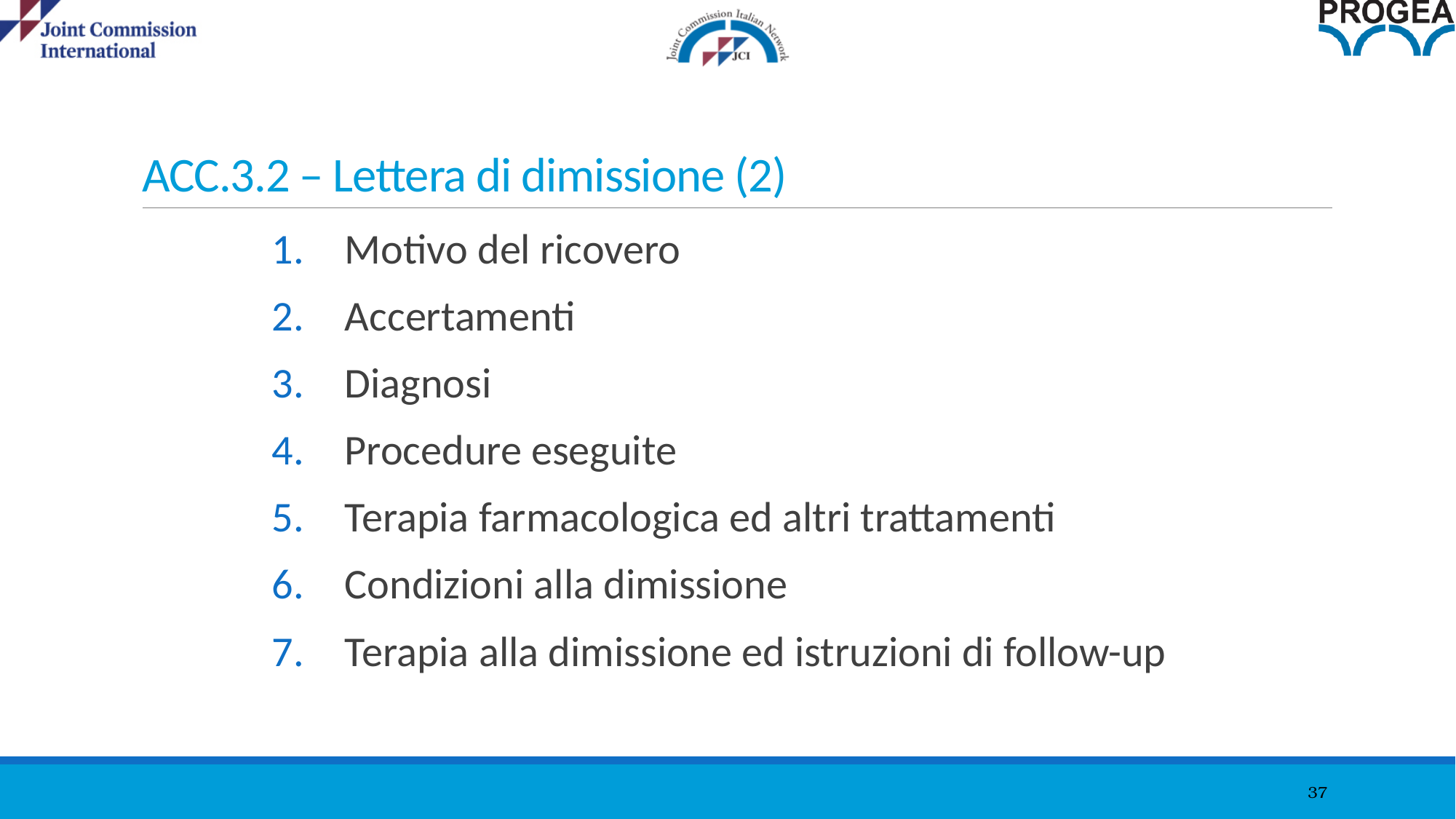

37
# ACC.3.2 – Lettera di dimissione (2)
Motivo del ricovero
Accertamenti
Diagnosi
Procedure eseguite
Terapia farmacologica ed altri trattamenti
Condizioni alla dimissione
Terapia alla dimissione ed istruzioni di follow-up